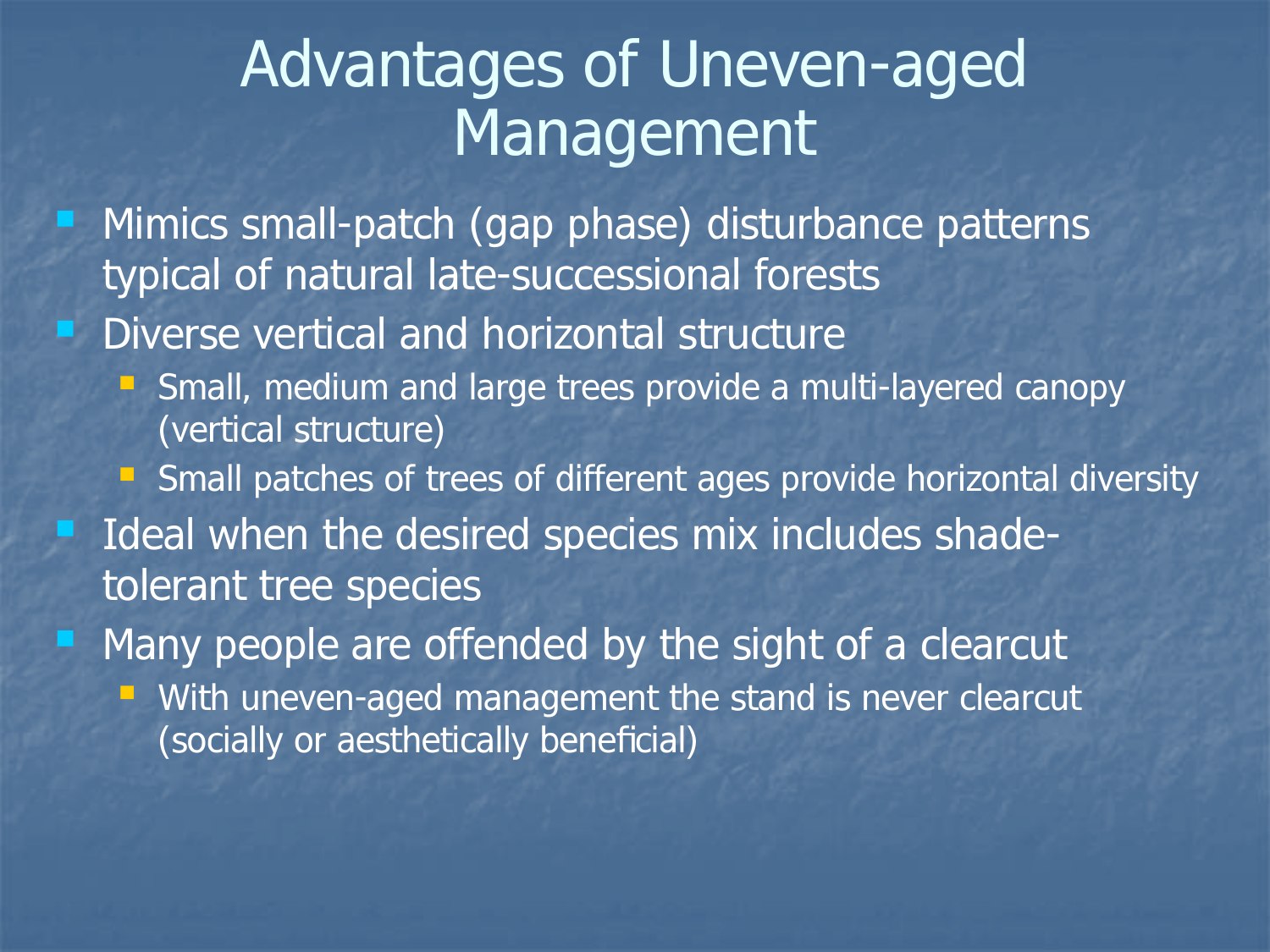

# Advantages of Uneven-­aged Management
Mimics small-patch (gap phase) disturbance patterns typical of natural late-successional forests
Diverse vertical and horizontal structure
Small, medium and large trees provide a multi-layered canopy (vertical structure)
Small patches of trees of different ages provide horizontal diversity
Ideal when the desired species mix includes shade-tolerant tree species
Many people are offended by the sight of a clearcut
With uneven-aged management the stand is never clearcut (socially or aesthetically beneficial)